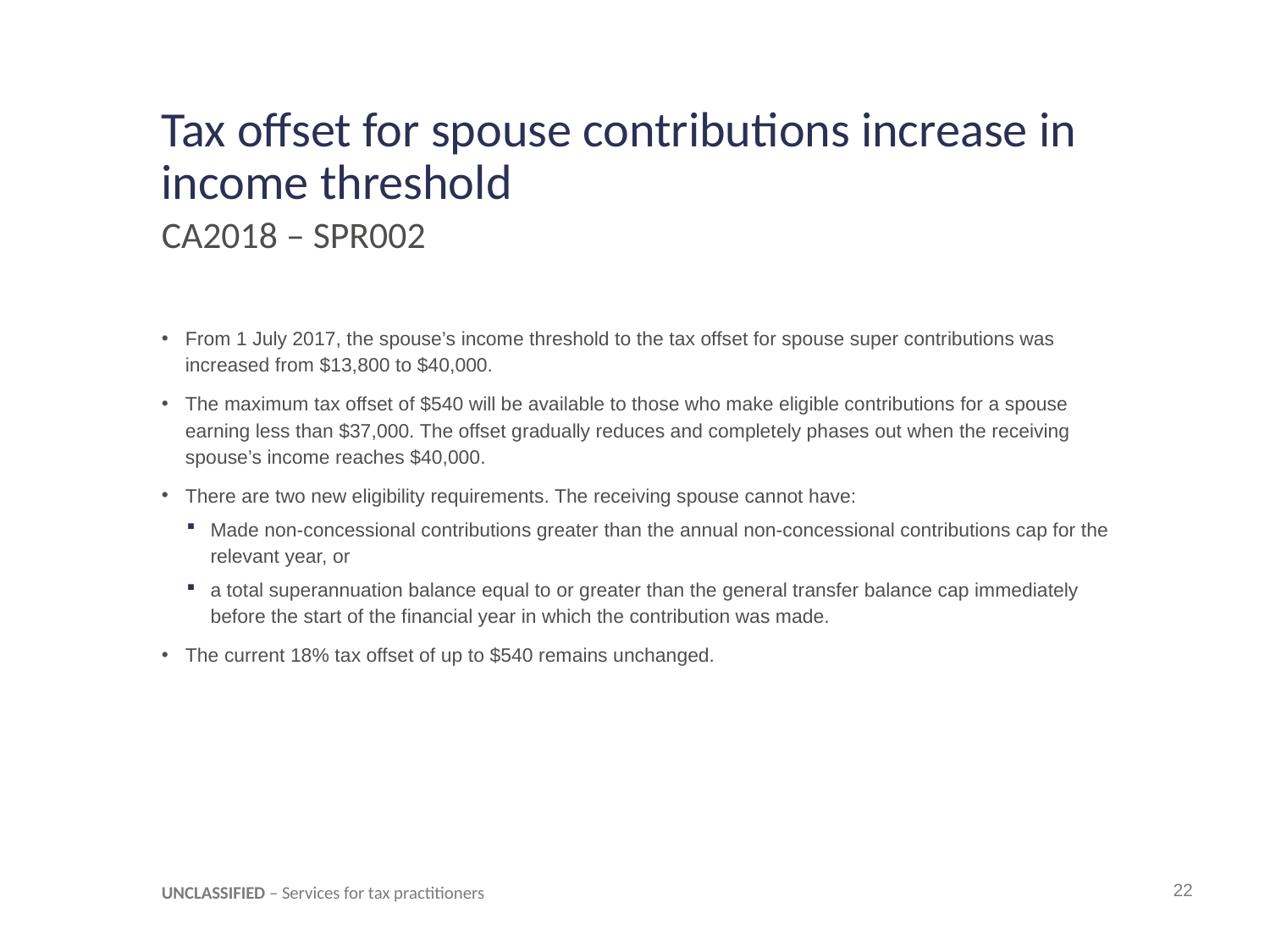

# Tax offset for spouse contributions increase in income threshold
CA2018 – SPR002
From 1 July 2017, the spouse’s income threshold to the tax offset for spouse super contributions was increased from $13,800 to $40,000.
The maximum tax offset of $540 will be available to those who make eligible contributions for a spouse earning less than $37,000. The offset gradually reduces and completely phases out when the receiving spouse’s income reaches $40,000.
There are two new eligibility requirements. The receiving spouse cannot have:
Made non-concessional contributions greater than the annual non-concessional contributions cap for the relevant year, or
a total superannuation balance equal to or greater than the general transfer balance cap immediately before the start of the financial year in which the contribution was made.
The current 18% tax offset of up to $540 remains unchanged.
UNCLASSIFIED – Services for tax practitioners
22